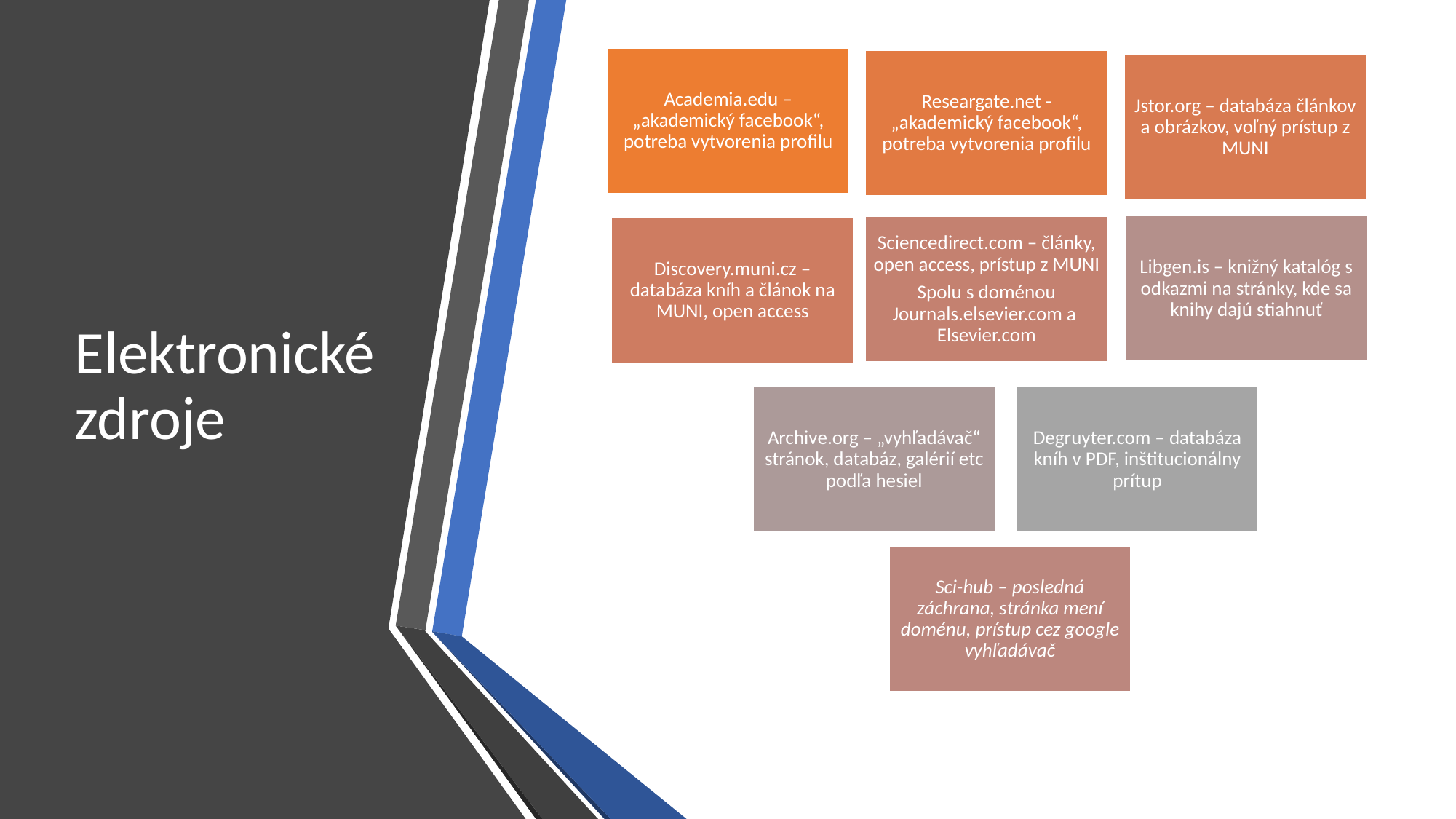

Academia.edu – „akademický facebook“, potreba vytvorenia profilu
Researgate.net - „akademický facebook“, potreba vytvorenia profilu
Jstor.org – databáza článkov a obrázkov, voľný prístup z MUNI
Discovery.muni.cz – databáza kníh a článok na MUNI, open access
Sciencedirect.com – články, open access, prístup z MUNI
Spolu s doménou Journals.elsevier.com a  Elsevier.com
Sci-hub – posledná záchrana, stránka mení doménu, prístup cez google vyhľadávač
Libgen.is – knižný katalóg s odkazmi na stránky, kde sa knihy dajú stiahnuť
Archive.org – „vyhľadávač“ stránok, databáz, galérií etc podľa hesiel
Degruyter.com – databáza kníh v PDF, inštitucionálny prítup
# Elektronické zdroje